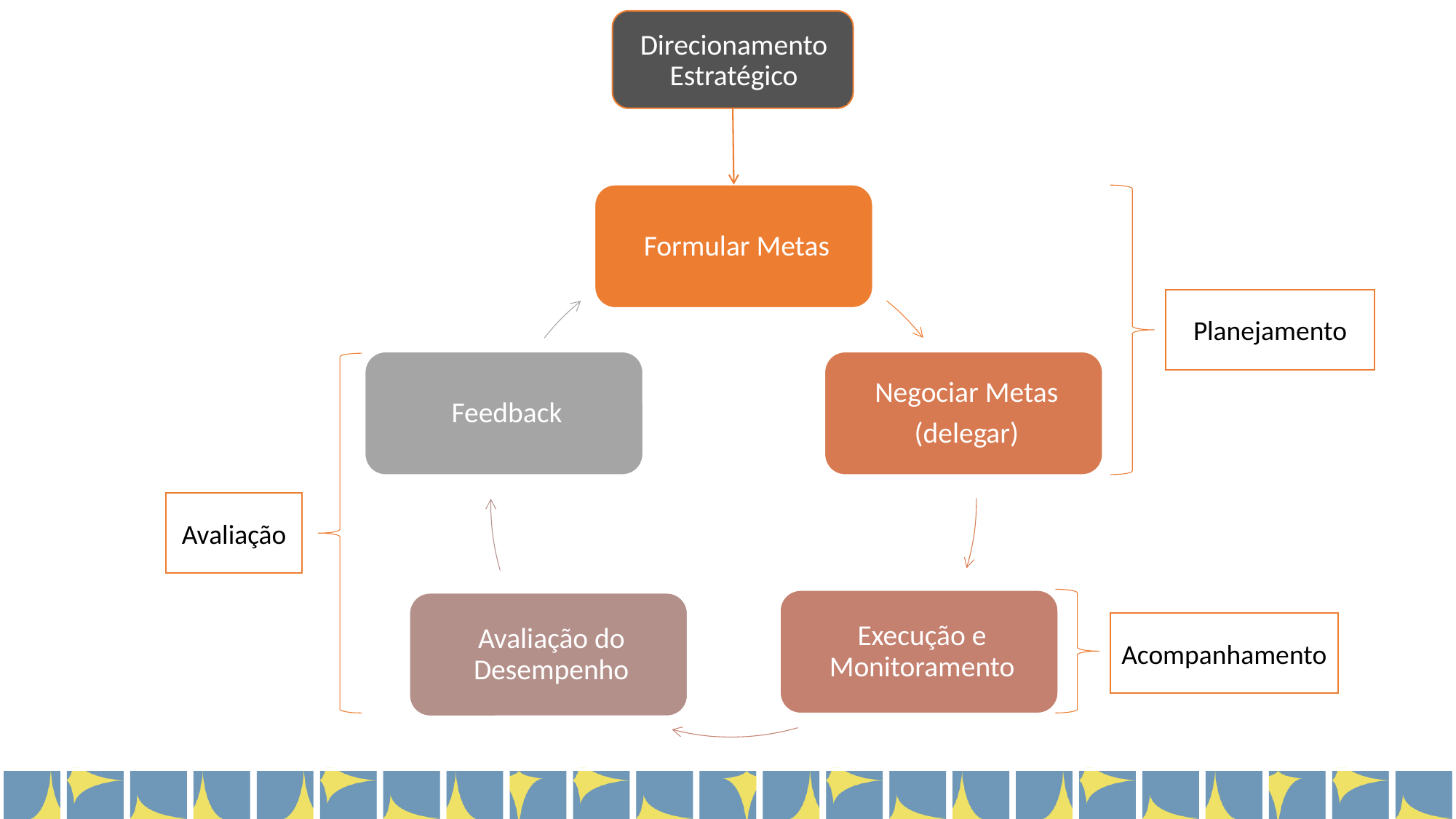

Direcionamento Estratégico
Formular Metas
Negociar Metas
(delegar)
Execução e Monitoramento
Avaliação do Desempenho
Feedback

Planejamento

Avaliação

Acompanhamento